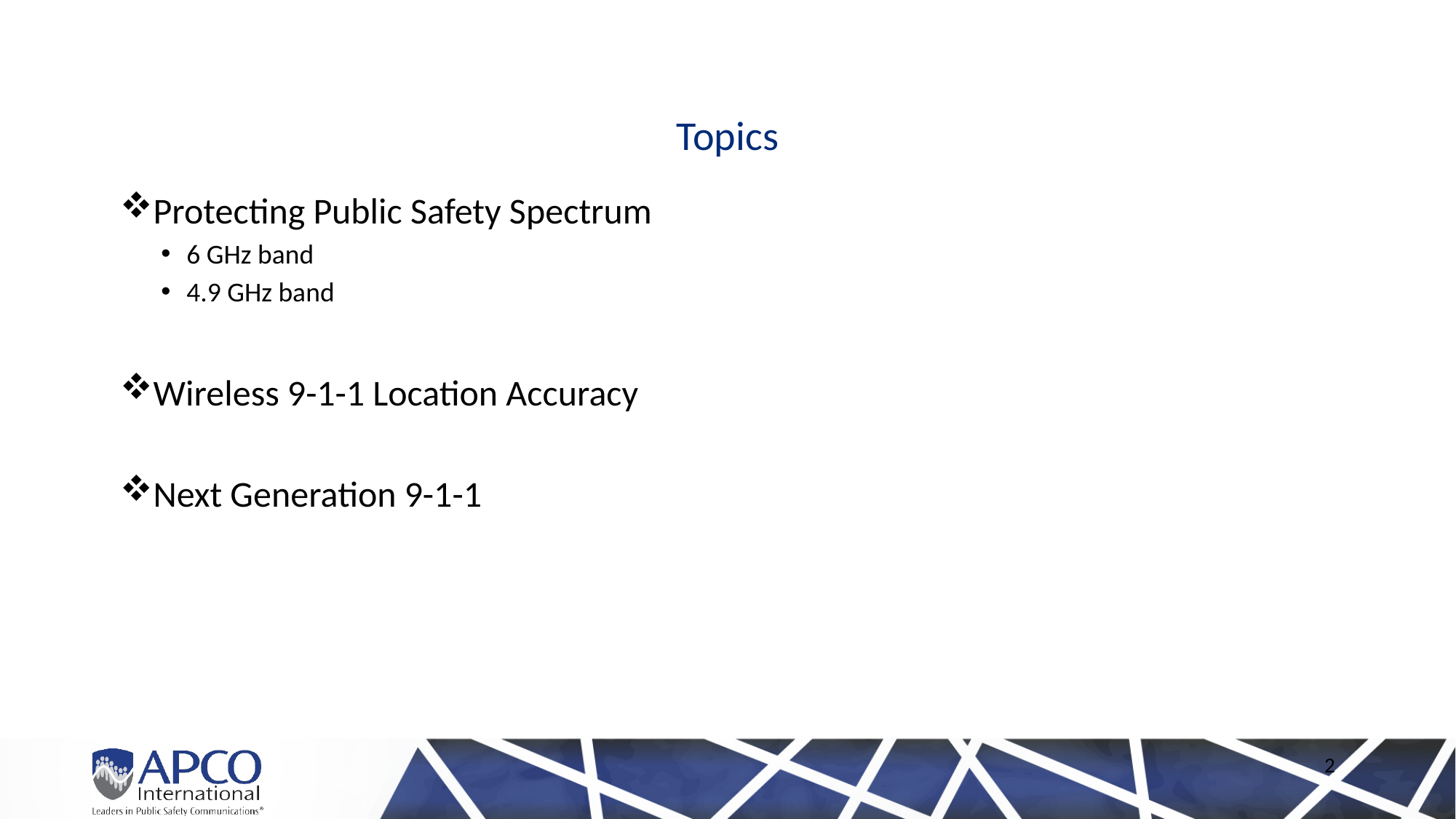

# Topics
Protecting Public Safety Spectrum
6 GHz band
4.9 GHz band

Wireless 9-1-1 Location Accuracy

Next Generation 9-1-1
2